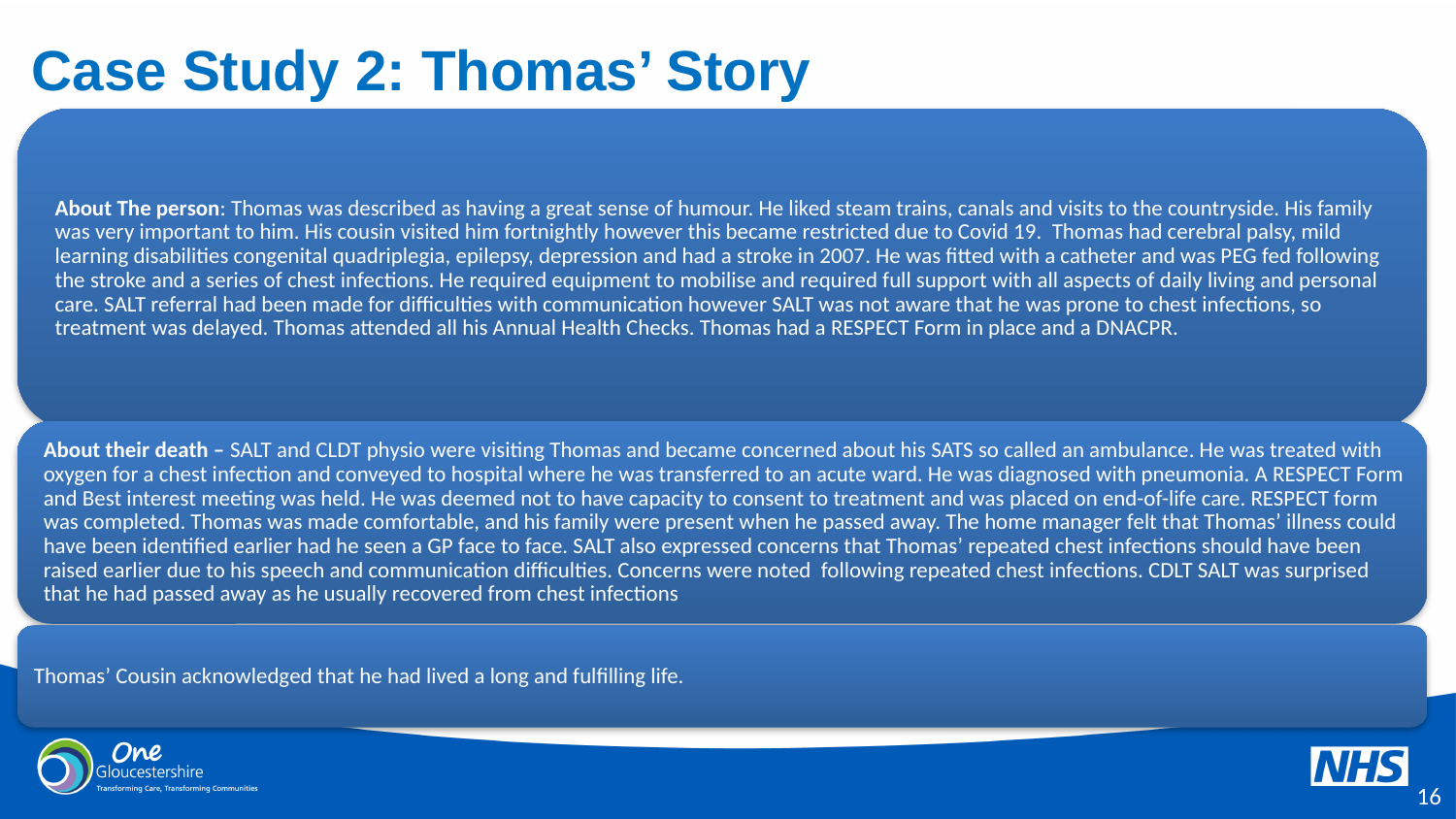

# Case Study 2: Thomas’ Story
About The person: Thomas was described as having a great sense of humour. He liked steam trains, canals and visits to the countryside. His family was very important to him. His cousin visited him fortnightly however this became restricted due to Covid 19.  Thomas had cerebral palsy, mild learning disabilities congenital quadriplegia, epilepsy, depression and had a stroke in 2007. He was fitted with a catheter and was PEG fed following the stroke and a series of chest infections. He required equipment to mobilise and required full support with all aspects of daily living and personal care. SALT referral had been made for difficulties with communication however SALT was not aware that he was prone to chest infections, so treatment was delayed. Thomas attended all his Annual Health Checks. Thomas had a RESPECT Form in place and a DNACPR.
About their death – SALT and CLDT physio were visiting Thomas and became concerned about his SATS so called an ambulance. He was treated with oxygen for a chest infection and conveyed to hospital where he was transferred to an acute ward. He was diagnosed with pneumonia. A RESPECT Form and Best interest meeting was held. He was deemed not to have capacity to consent to treatment and was placed on end-of-life care. RESPECT form was completed. Thomas was made comfortable, and his family were present when he passed away. The home manager felt that Thomas’ illness could have been identified earlier had he seen a GP face to face. SALT also expressed concerns that Thomas’ repeated chest infections should have been raised earlier due to his speech and communication difficulties. Concerns were noted  following repeated chest infections. CDLT SALT was surprised that he had passed away as he usually recovered from chest infections
Thomas’ Cousin acknowledged that he had lived a long and fulfilling life.
16